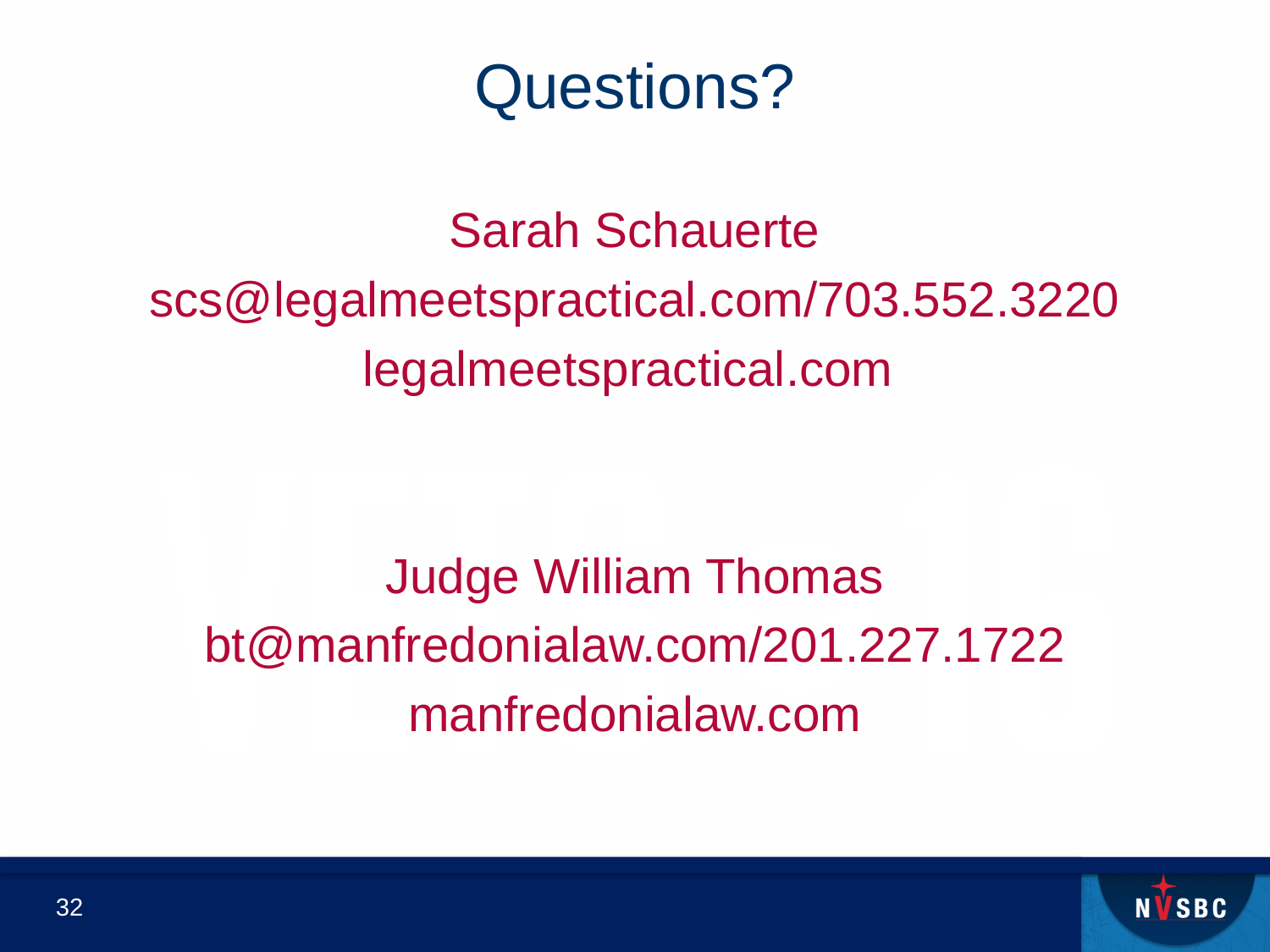

# Questions?
Sarah Schauerte
scs@legalmeetspractical.com/703.552.3220
legalmeetspractical.com

Judge William Thomas
bt@manfredonialaw.com/201.227.1722
manfredonialaw.com
32